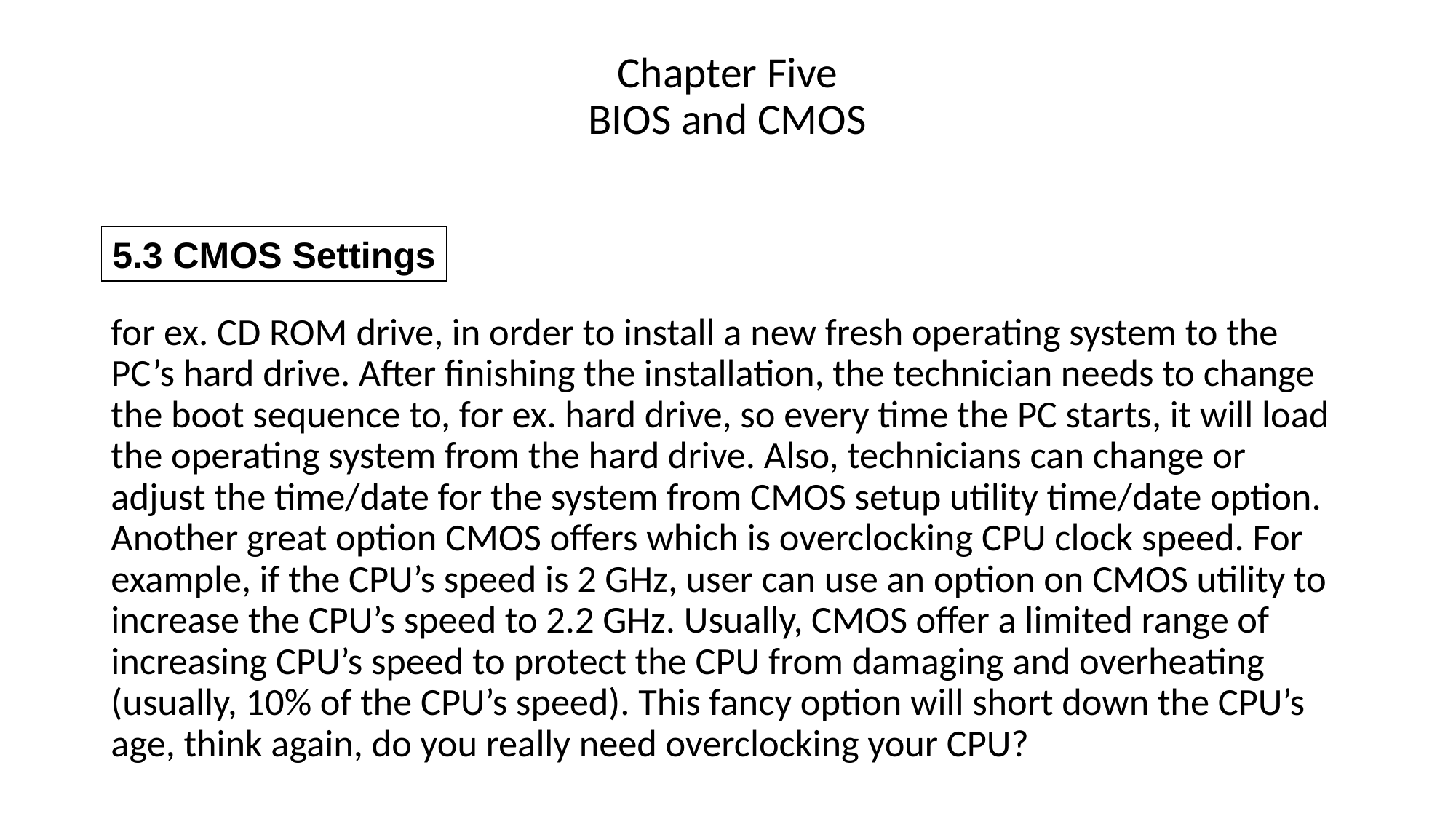

# Chapter Five BIOS and CMOS
5.3 CMOS Settings
for ex. CD ROM drive, in order to install a new fresh operating system to the PC’s hard drive. After finishing the installation, the technician needs to change the boot sequence to, for ex. hard drive, so every time the PC starts, it will load the operating system from the hard drive. Also, technicians can change or adjust the time/date for the system from CMOS setup utility time/date option. Another great option CMOS offers which is overclocking CPU clock speed. For example, if the CPU’s speed is 2 GHz, user can use an option on CMOS utility to increase the CPU’s speed to 2.2 GHz. Usually, CMOS offer a limited range of increasing CPU’s speed to protect the CPU from damaging and overheating (usually, 10% of the CPU’s speed). This fancy option will short down the CPU’s age, think again, do you really need overclocking your CPU?